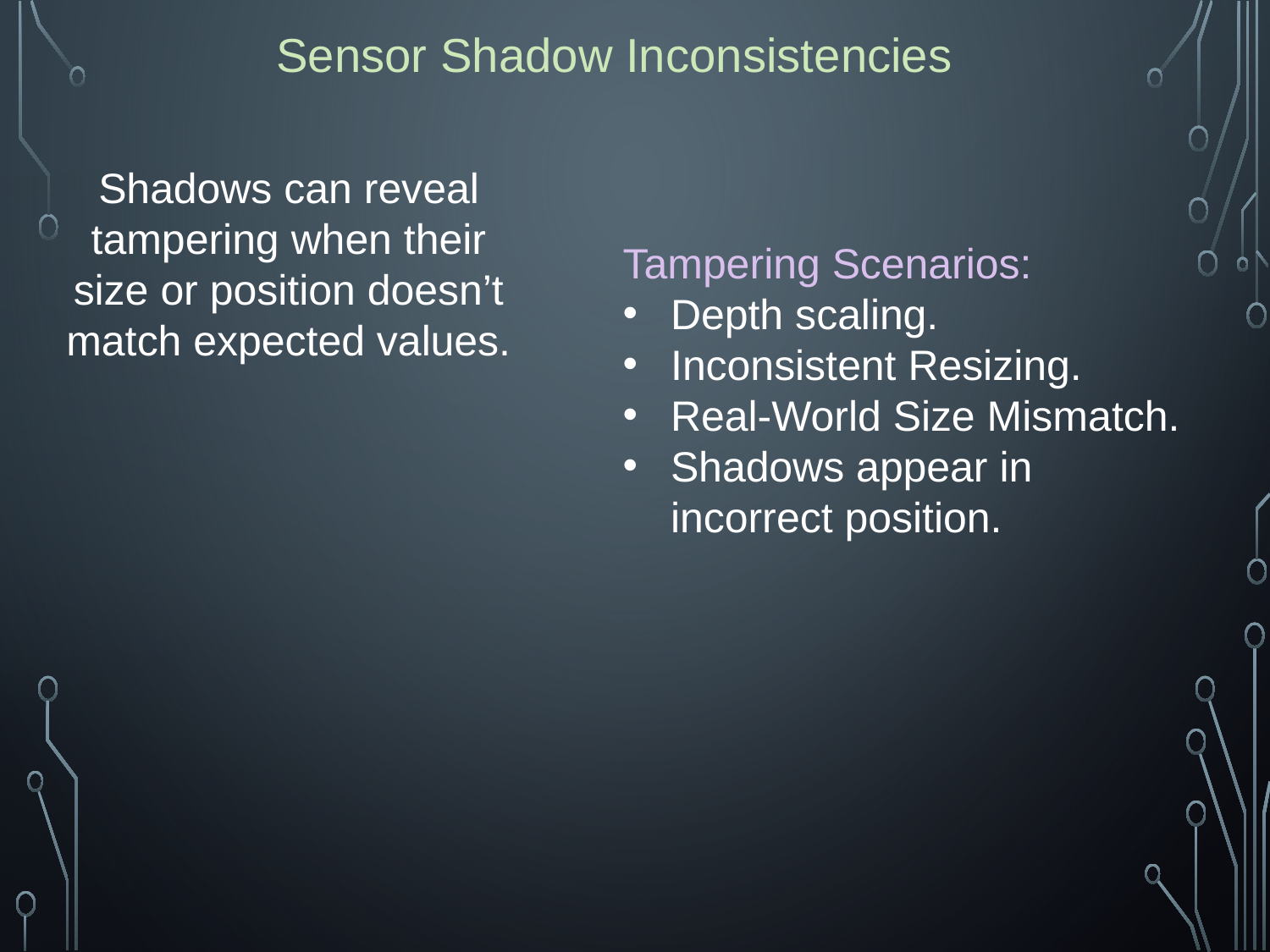

Sensor Shadow Inconsistencies
Shadows can reveal tampering when their size or position doesn’t match expected values.
Tampering Scenarios:
Depth scaling.
Inconsistent Resizing.
Real-World Size Mismatch.
Shadows appear in incorrect position.